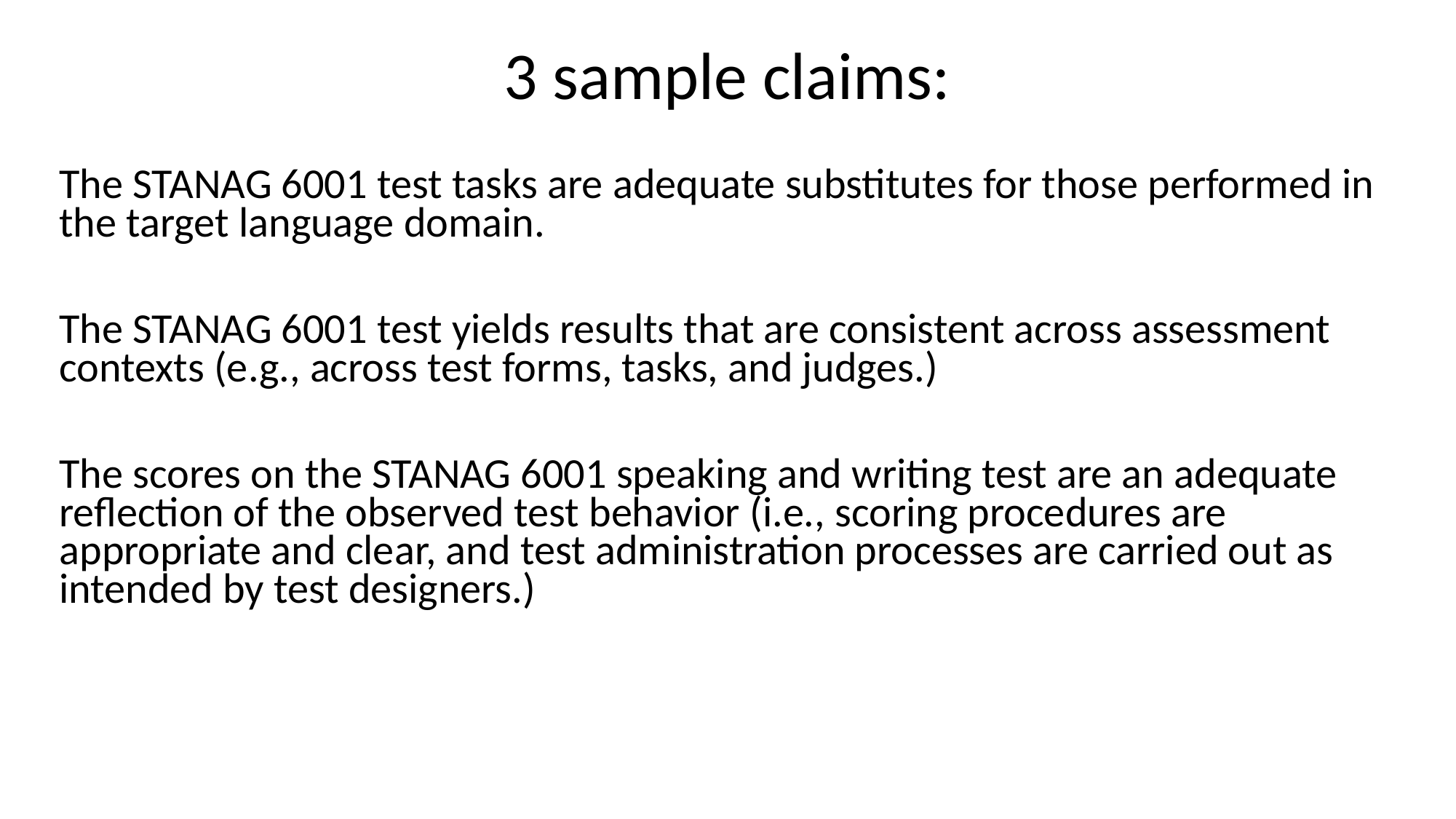

# 3 sample claims:
The STANAG 6001 test tasks are adequate substitutes for those performed in the target language domain.

The STANAG 6001 test yields results that are consistent across assessment contexts (e.g., across test forms, tasks, and judges.)

The scores on the STANAG 6001 speaking and writing test are an adequate reflection of the observed test behavior (i.e., scoring procedures are appropriate and clear, and test administration processes are carried out as intended by test designers.)